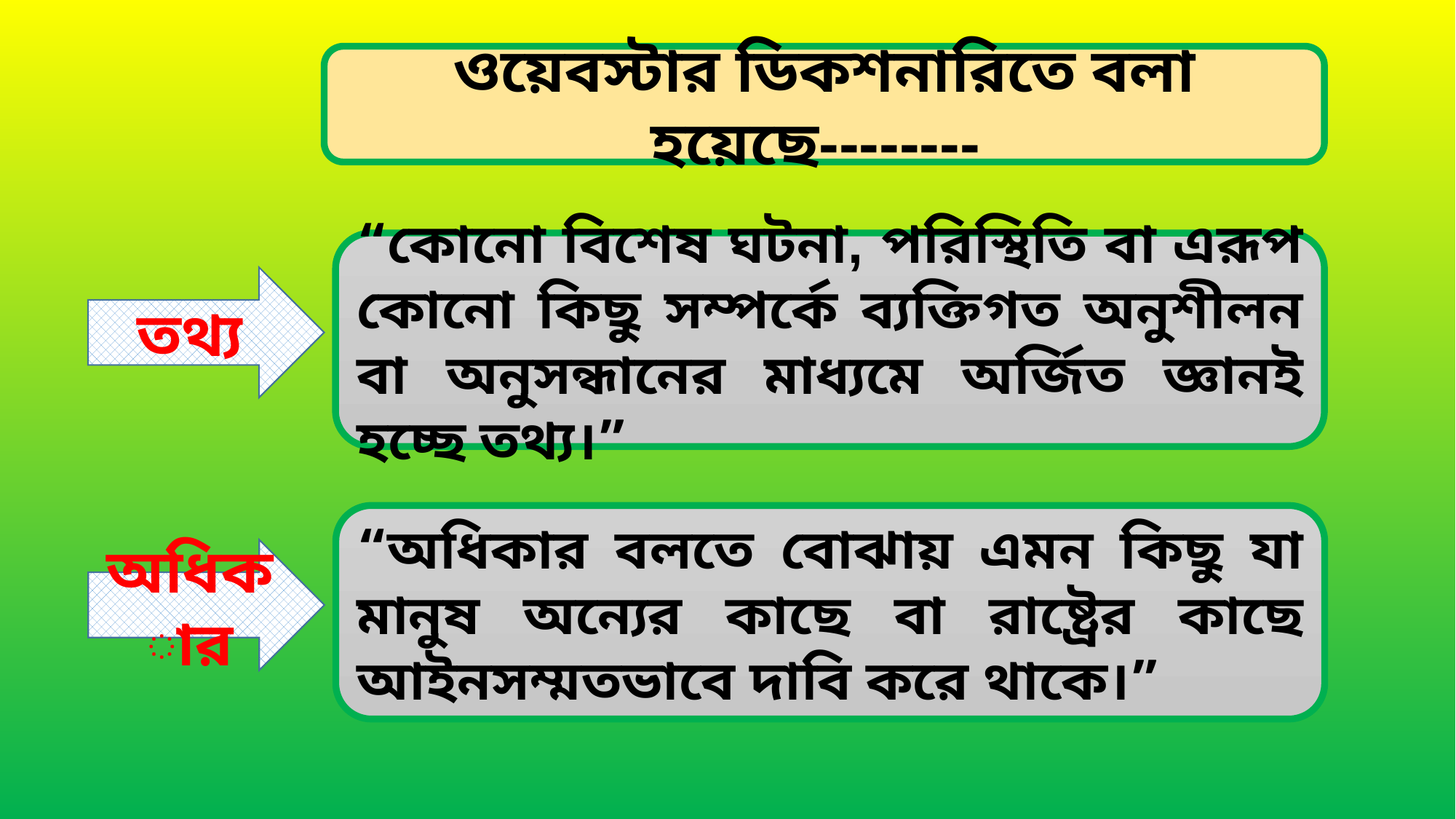

ওয়েবস্টার ডিকশনারিতে বলা হয়েছে--------
“কোনো বিশেষ ঘটনা, পরিস্থিতি বা এরূপ কোনো কিছু সম্পর্কে ব্যক্তিগত অনুশীলন বা অনুসন্ধানের মাধ্যমে অর্জিত জ্ঞানই হচ্ছে তথ্য।”
তথ্য
“অধিকার বলতে বোঝায় এমন কিছু যা মানুষ অন্যের কাছে বা রাষ্ট্রের কাছে আইনসম্মতভাবে দাবি করে থাকে।”
অধিকার